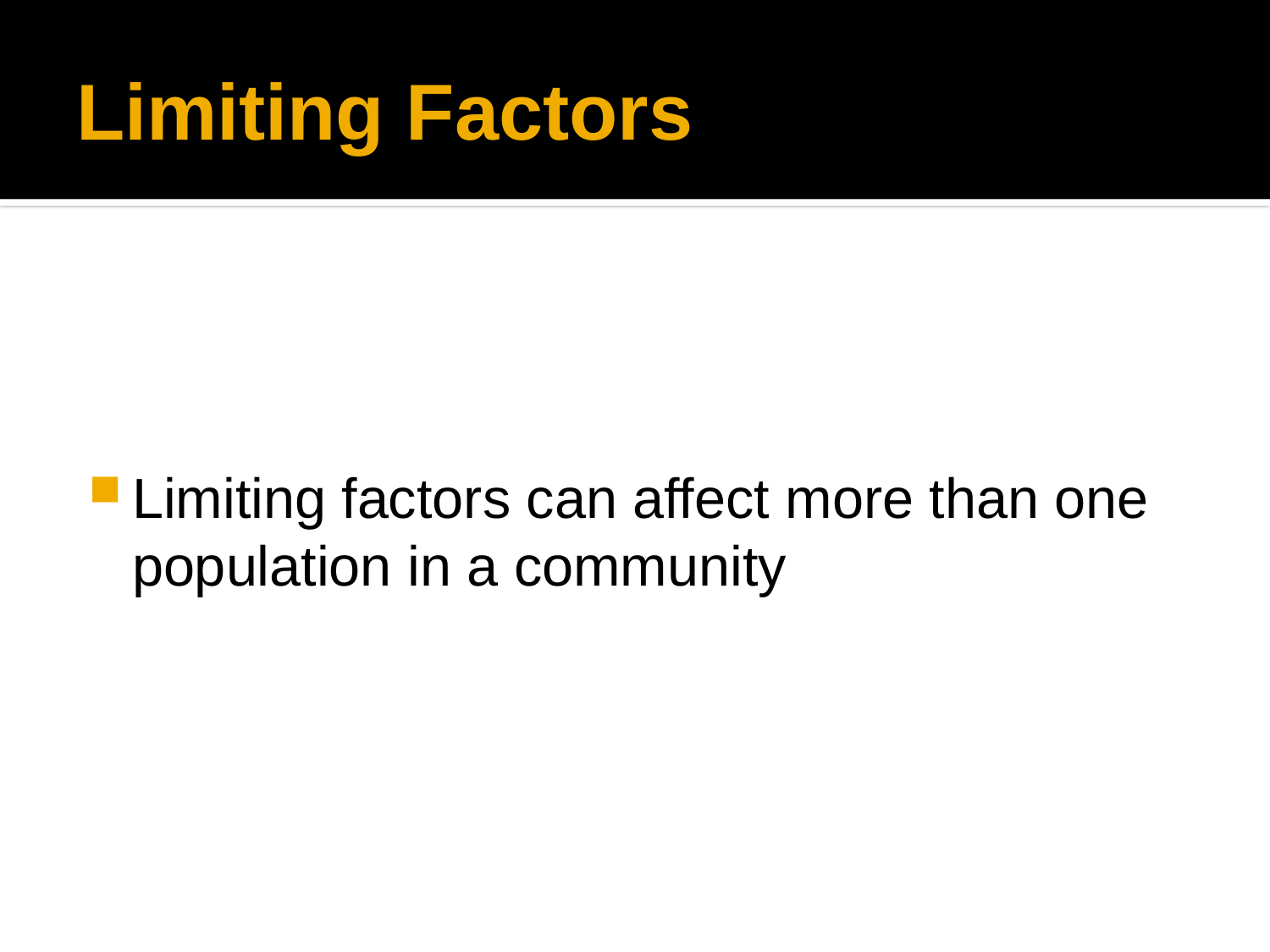

# Limiting Factors

Limiting factors can affect more than one population in a community